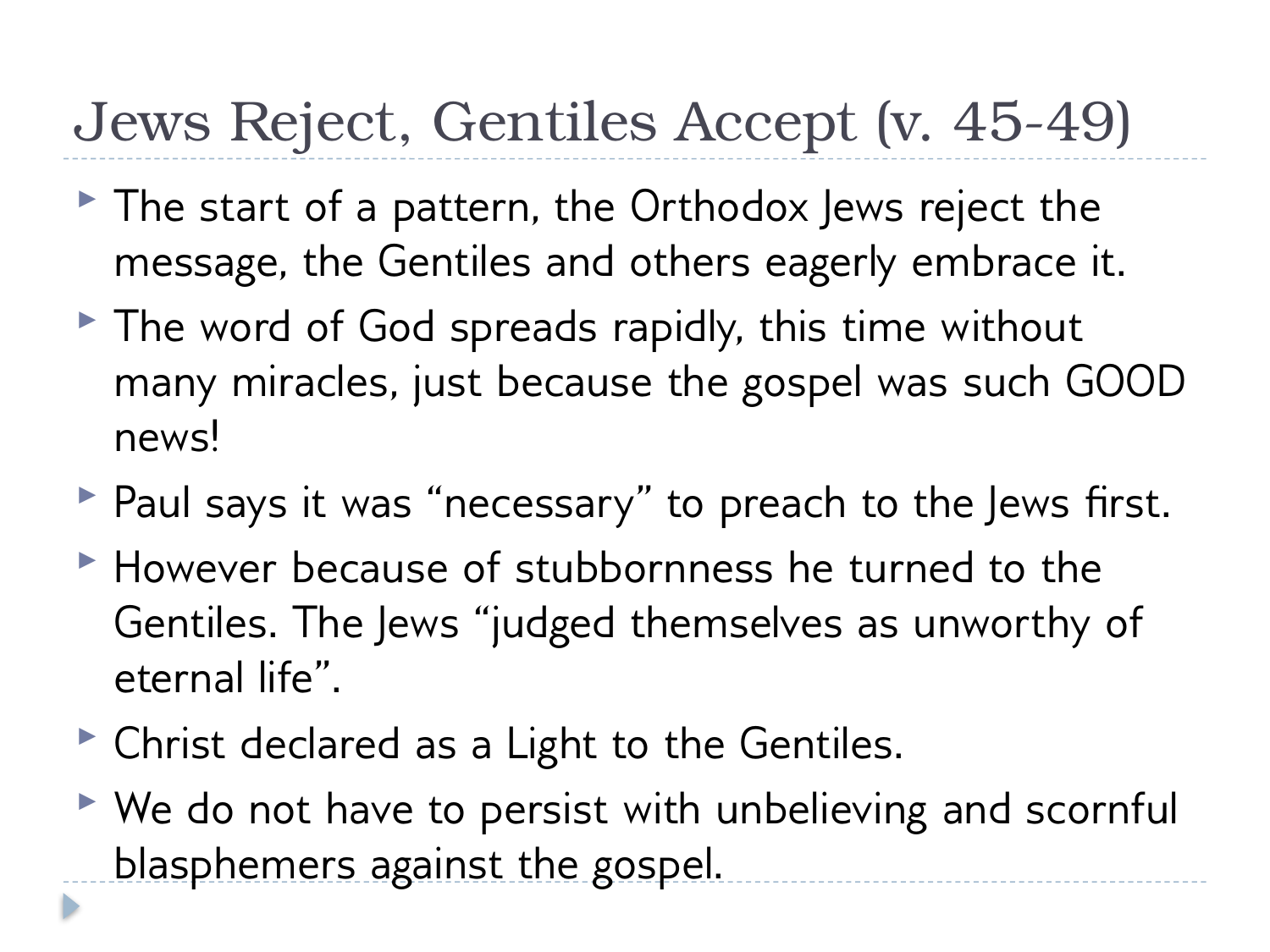

# Jews Reject, Gentiles Accept (v. 45-49)
The start of a pattern, the Orthodox Jews reject the message, the Gentiles and others eagerly embrace it.
The word of God spreads rapidly, this time without many miracles, just because the gospel was such GOOD news!
Paul says it was “necessary” to preach to the Jews first.
However because of stubbornness he turned to the Gentiles. The Jews “judged themselves as unworthy of eternal life”.
Christ declared as a Light to the Gentiles.
We do not have to persist with unbelieving and scornful blasphemers against the gospel.